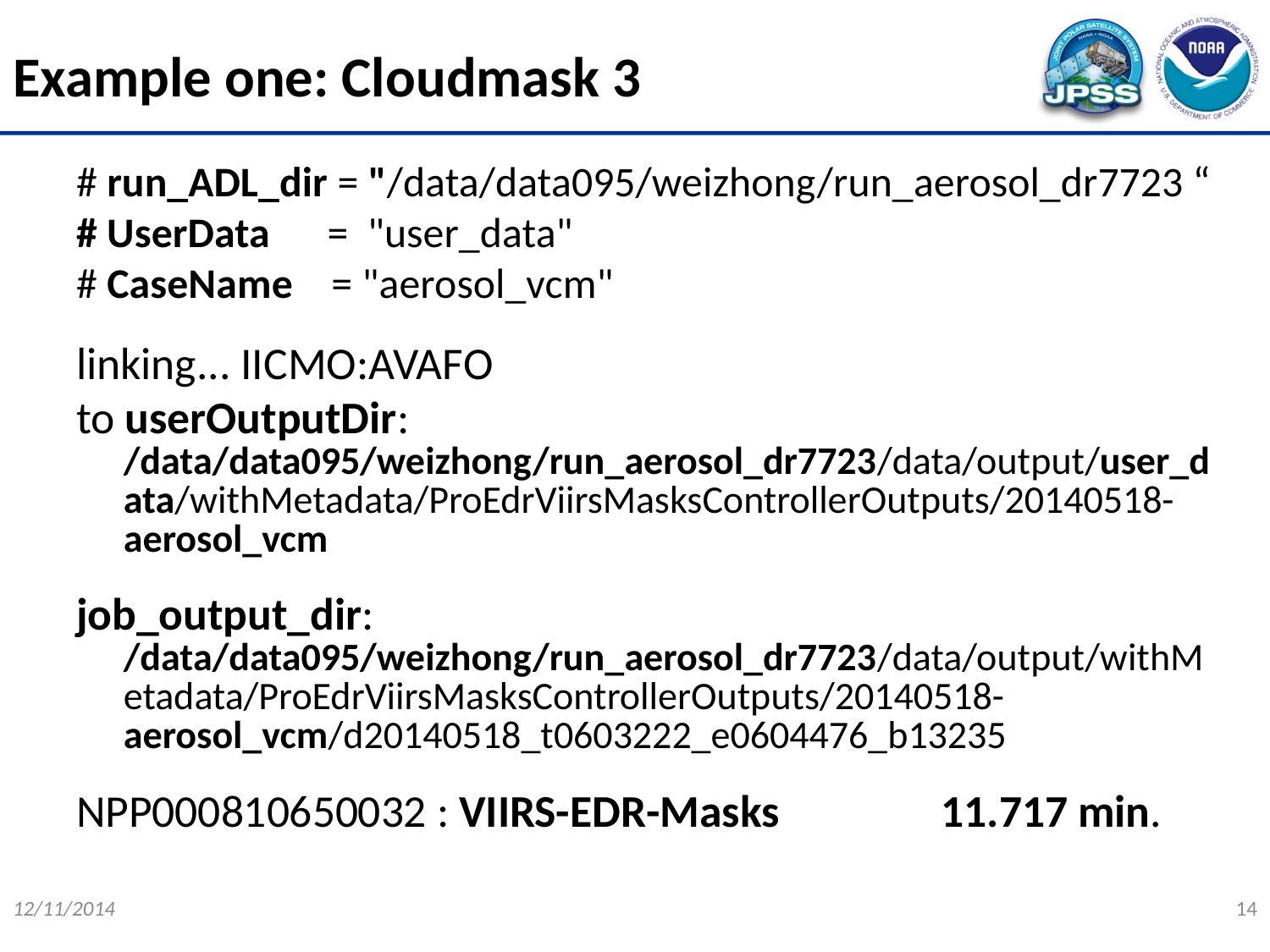

Example one: Cloudmask 3
# run_ADL_dir = "/data/data095/weizhong/run_aerosol_dr7723 “
# UserData      =  "user_data"
# CaseName    = "aerosol_vcm"

linking... IICMO:AVAFO
to userOutputDir: /data/data095/weizhong/run_aerosol_dr7723/data/output/user_data/withMetadata/ProEdrViirsMasksControllerOutputs/20140518-aerosol_vcm

job_output_dir:   /data/data095/weizhong/run_aerosol_dr7723/data/output/withMetadata/ProEdrViirsMasksControllerOutputs/20140518-aerosol_vcm/d20140518_t0603222_e0604476_b13235

NPP000810650032 : VIIRS-EDR-Masks     	11.717 min.
12/11/2014
14